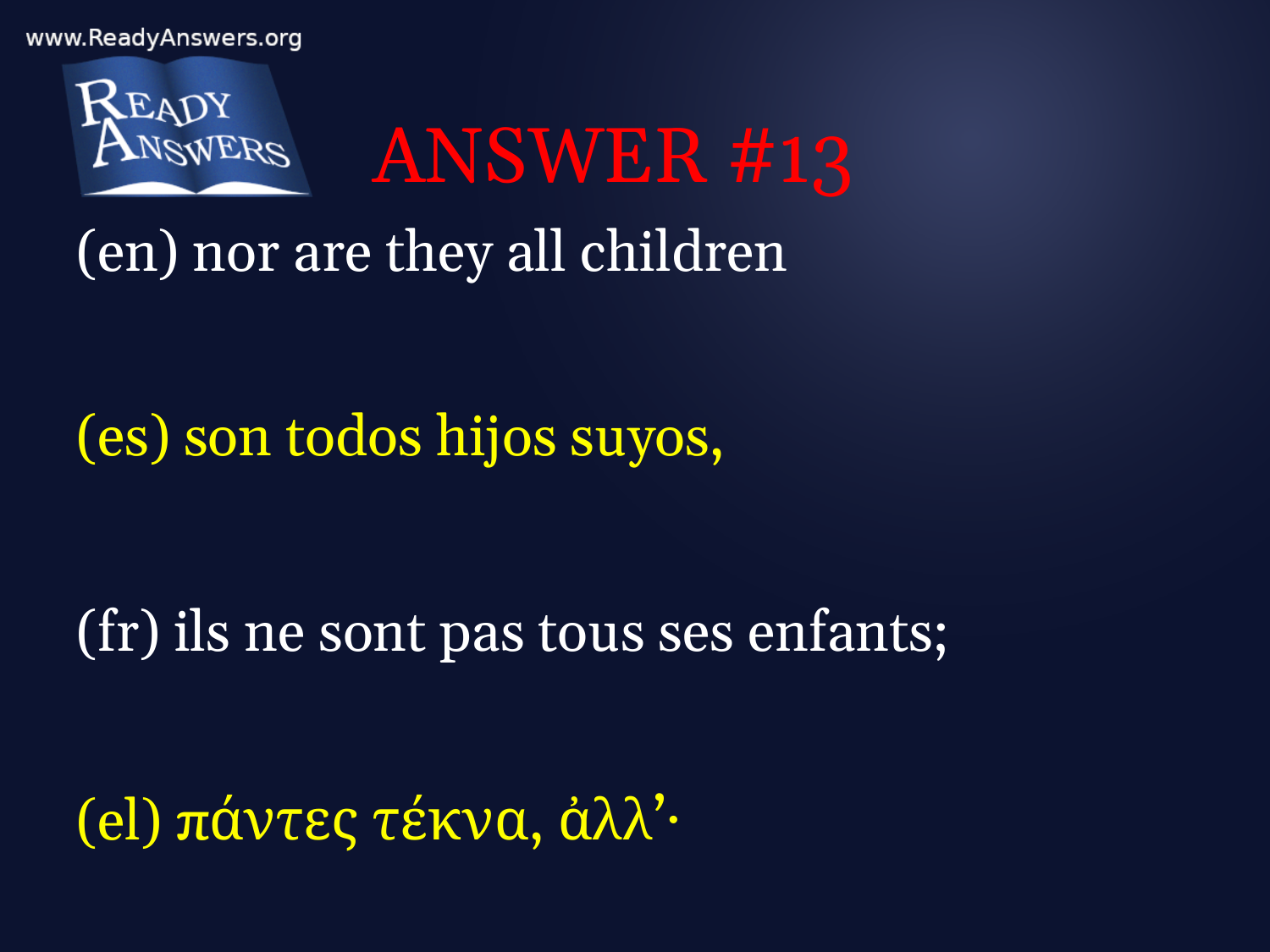

# ANSWER #13
(en) nor are they all children
(es) son todos hijos suyos,
(fr) ils ne sont pas tous ses enfants;
(el) πάντες τέκνα, ἀλλ’·